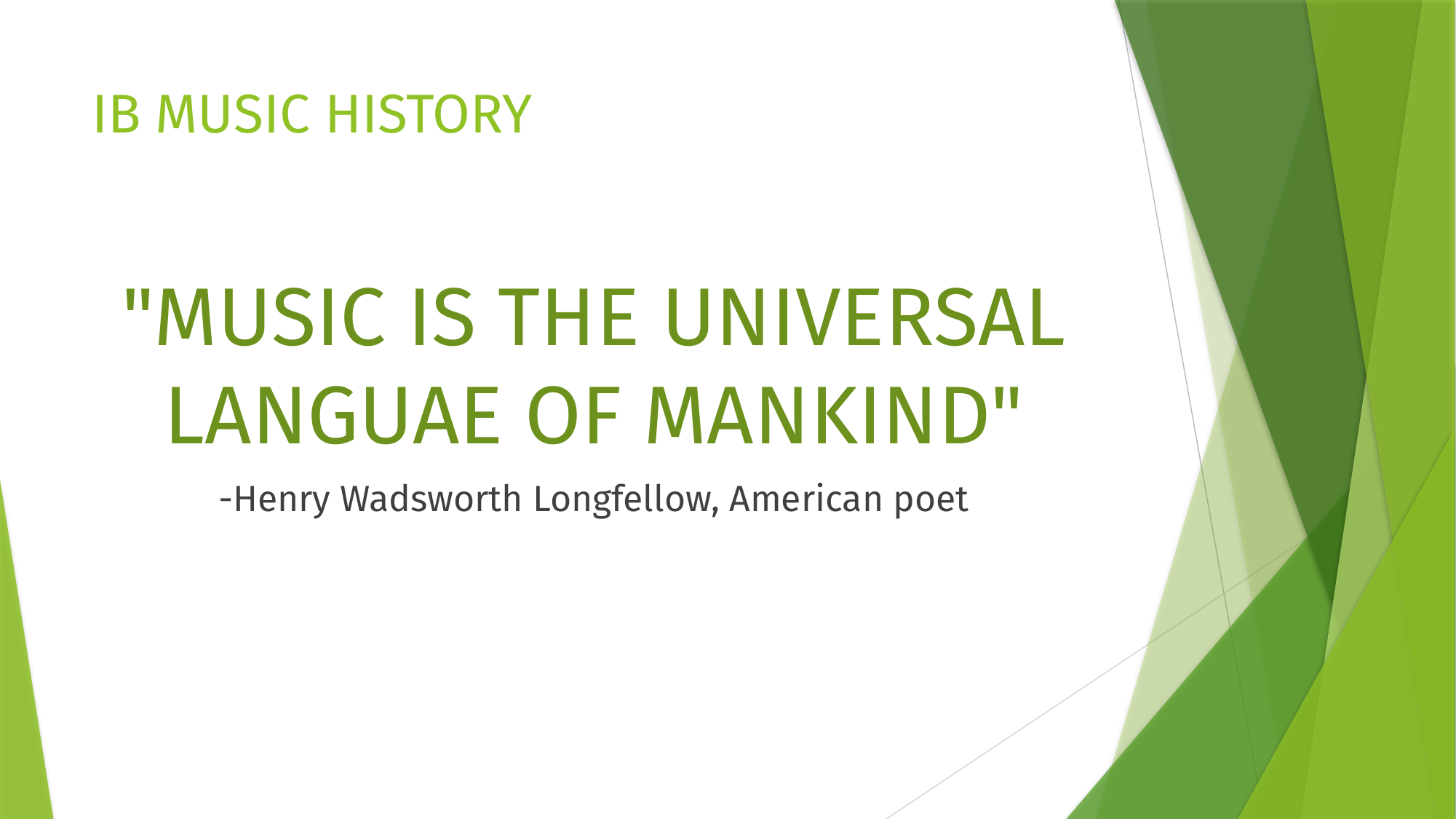

# IB MUSIC HISTORY
"MUSIC IS THE UNIVERSAL LANGUAE OF MANKIND"
-Henry Wadsworth Longfellow, American poet